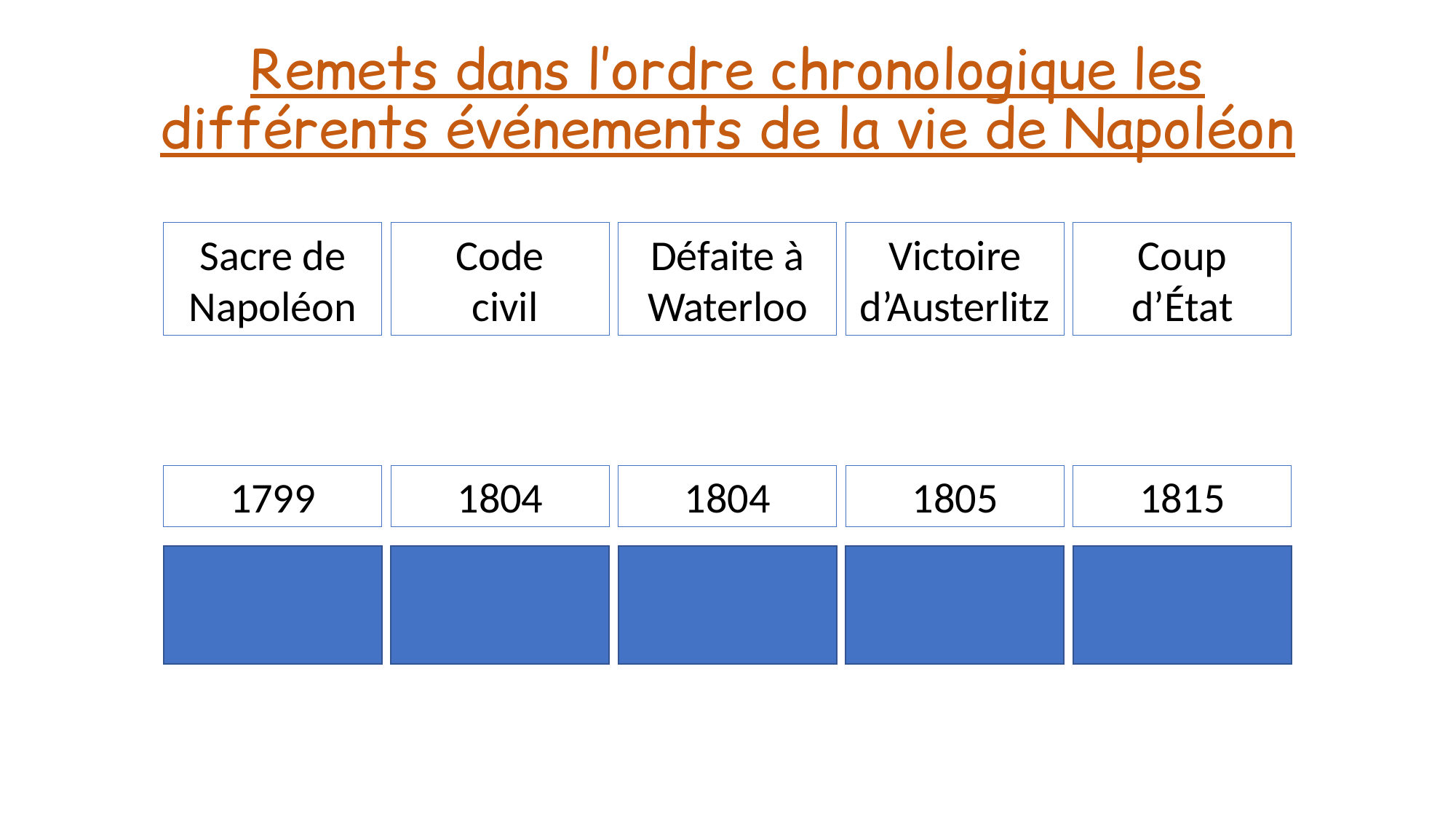

Remets dans l’ordre chronologique les différents événements de la vie de Napoléon
Sacre de Napoléon
Code
 civil
Défaite à Waterloo
Victoire d’Austerlitz
Coup d’état
1799
1804
1804
1805
1815